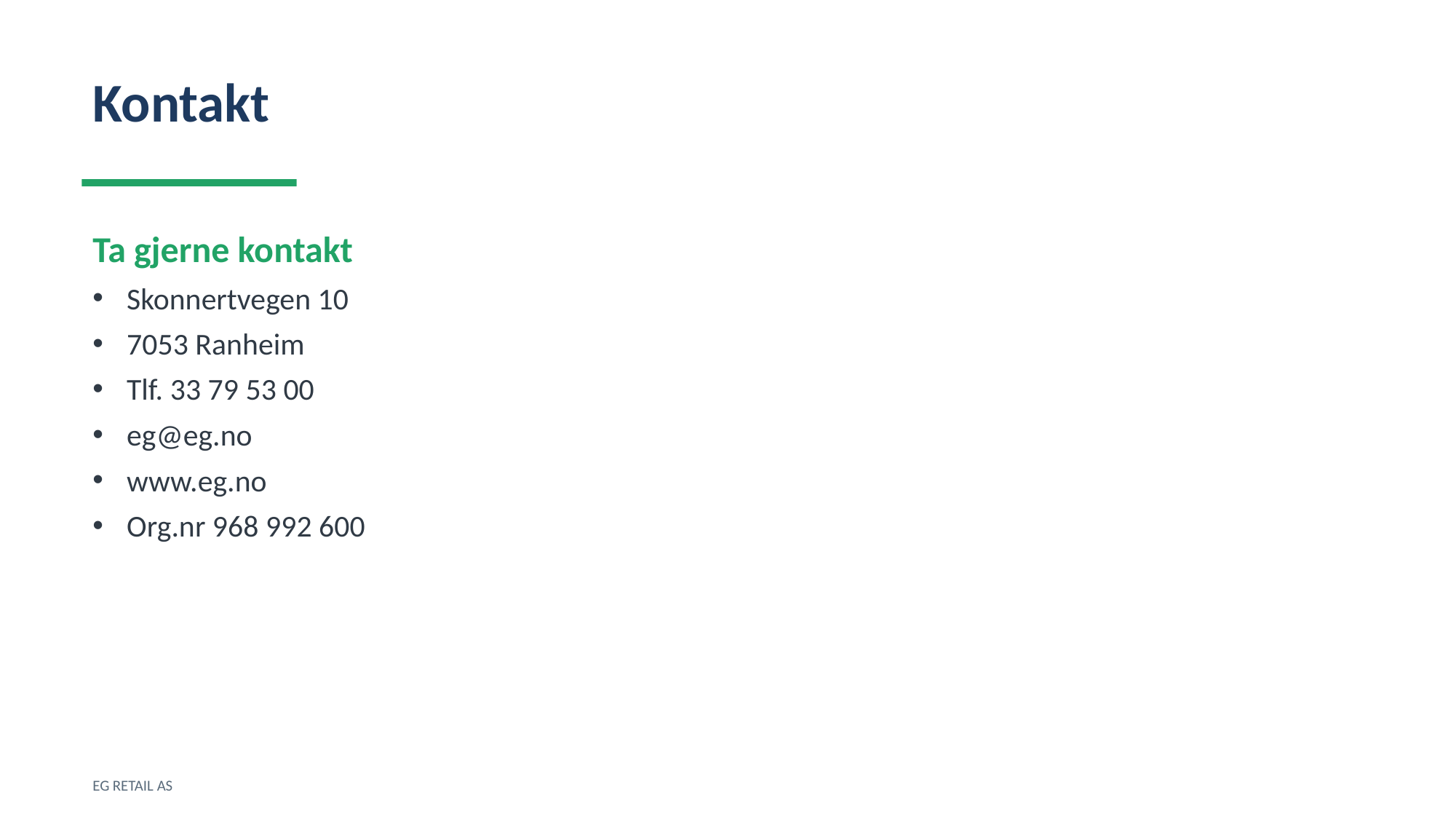

Kontakt

Ta gjerne kontakt
Skonnertvegen 10
7053 Ranheim
Tlf. 33 79 53 00
eg@eg.no
www.eg.no
Org.nr 968 992 600
EG RETAIL AS